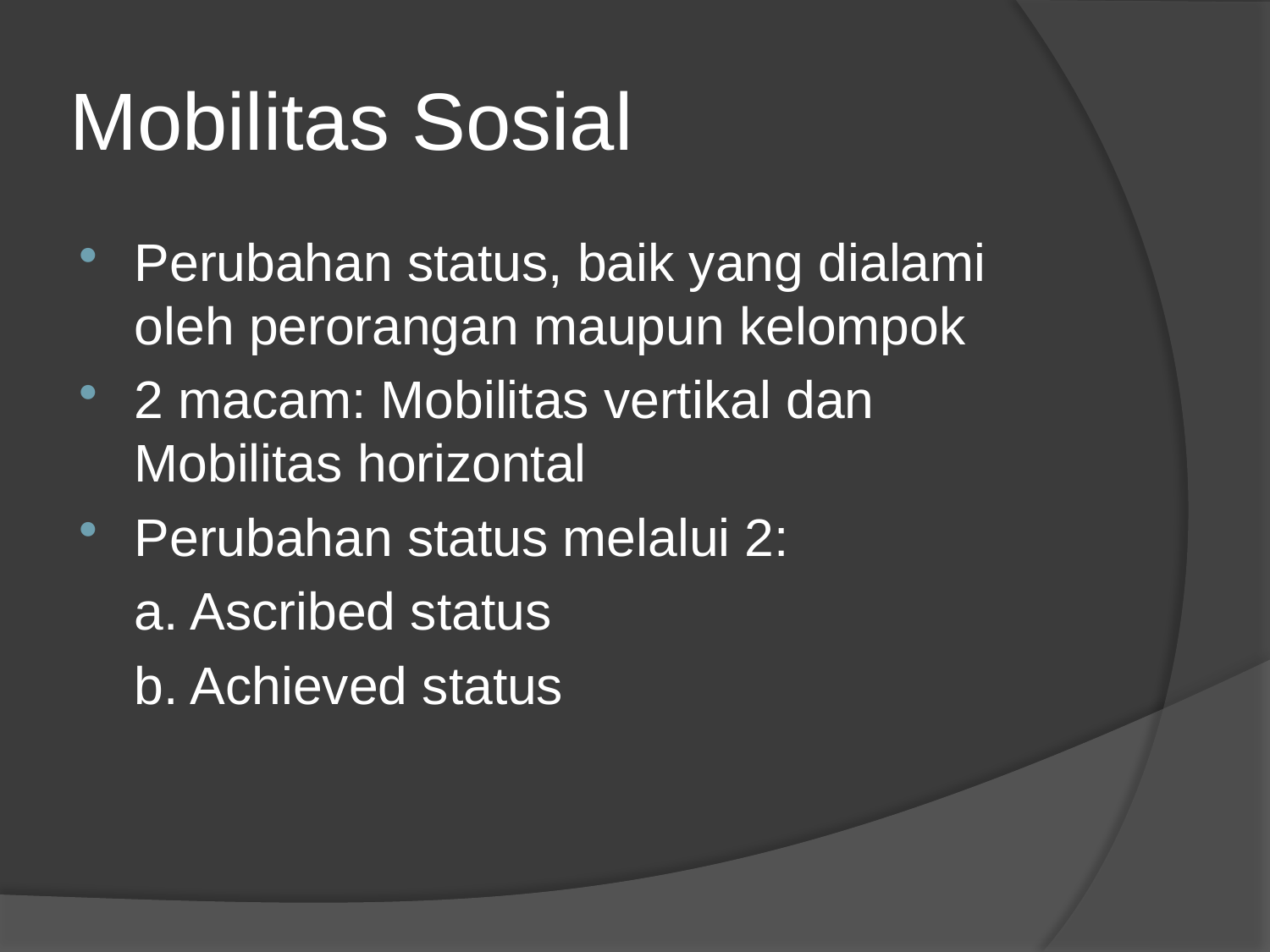

# Mobilitas Sosial
Perubahan status, baik yang dialami oleh perorangan maupun kelompok
2 macam: Mobilitas vertikal dan Mobilitas horizontal
Perubahan status melalui 2:
	a. Ascribed status
	b. Achieved status